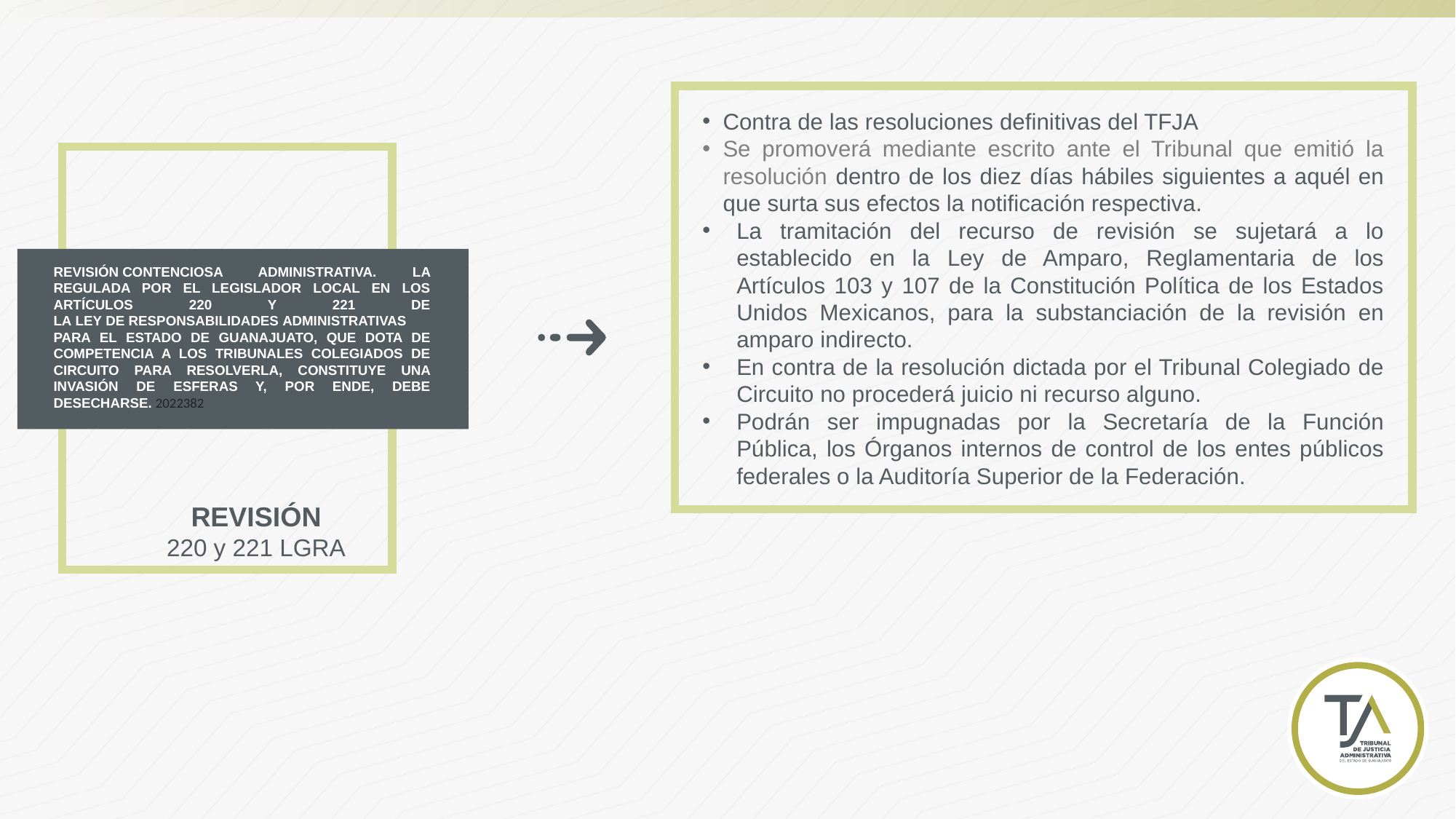

Contra de las resoluciones definitivas del TFJA
Se promoverá mediante escrito ante el Tribunal que emitió la resolución dentro de los diez días hábiles siguientes a aquél en que surta sus efectos la notificación respectiva.
La tramitación del recurso de revisión se sujetará a lo establecido en la Ley de Amparo, Reglamentaria de los Artículos 103 y 107 de la Constitución Política de los Estados Unidos Mexicanos, para la substanciación de la revisión en amparo indirecto.
En contra de la resolución dictada por el Tribunal Colegiado de Circuito no procederá juicio ni recurso alguno.
Podrán ser impugnadas por la Secretaría de la Función Pública, los Órganos internos de control de los entes públicos federales o la Auditoría Superior de la Federación.

REVISIÓN CONTENCIOSA ADMINISTRATIVA. LA REGULADA POR EL LEGISLADOR LOCAL EN LOS ARTÍCULOS 220 Y 221 DE LA LEY DE RESPONSABILIDADES ADMINISTRATIVAS PARA EL ESTADO DE GUANAJUATO, QUE DOTA DE COMPETENCIA A LOS TRIBUNALES COLEGIADOS DE CIRCUITO PARA RESOLVERLA, CONSTITUYE UNA INVASIÓN DE ESFERAS Y, POR ENDE, DEBE DESECHARSE. 2022382

REVISIÓN
220 y 221 LGRA